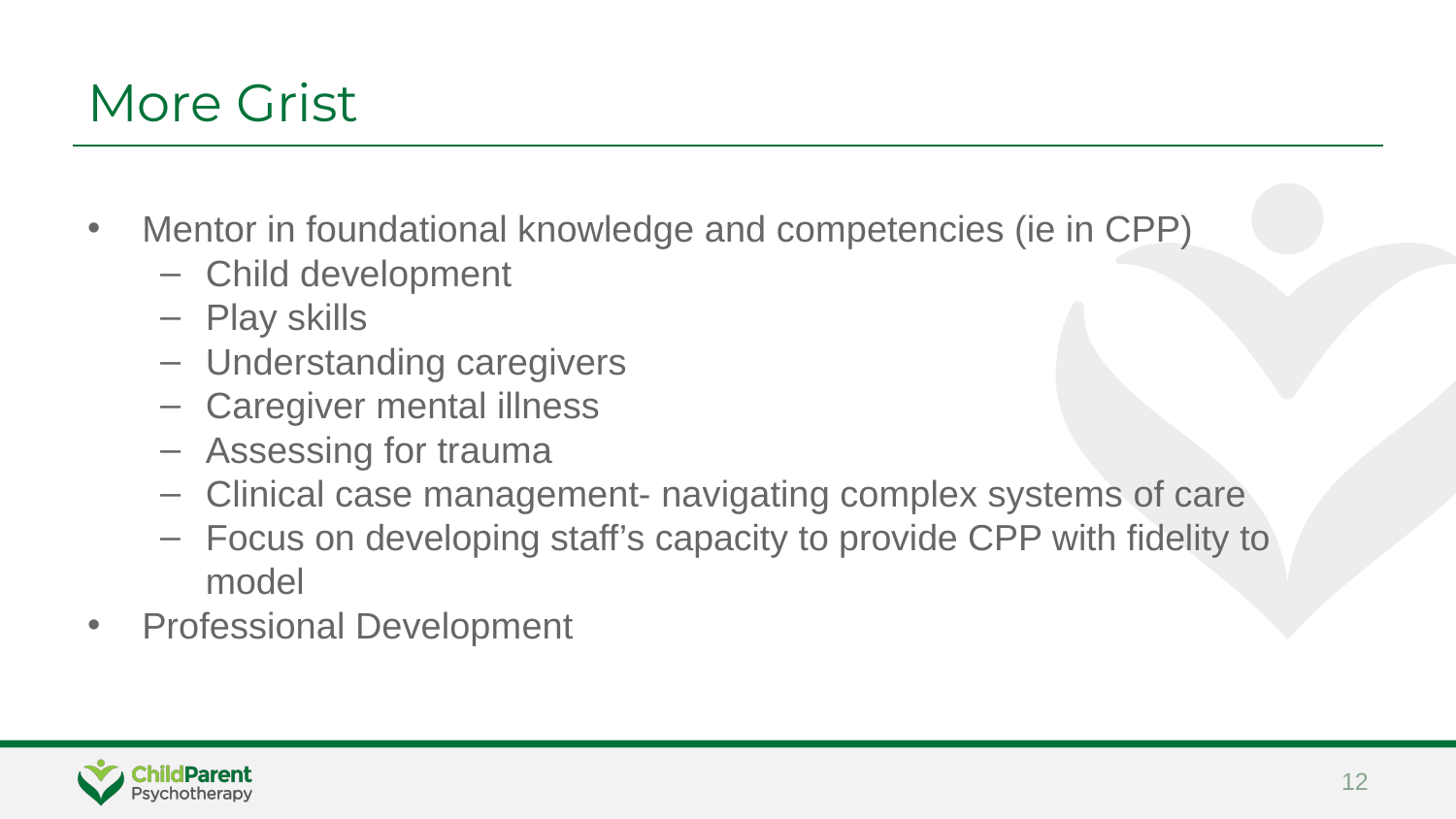

# More Grist
Mentor in foundational knowledge and competencies (ie in CPP)
Child development
Play skills
Understanding caregivers
Caregiver mental illness
Assessing for trauma
Clinical case management- navigating complex systems of care
Focus on developing staff’s capacity to provide CPP with fidelity to model
Professional Development

12